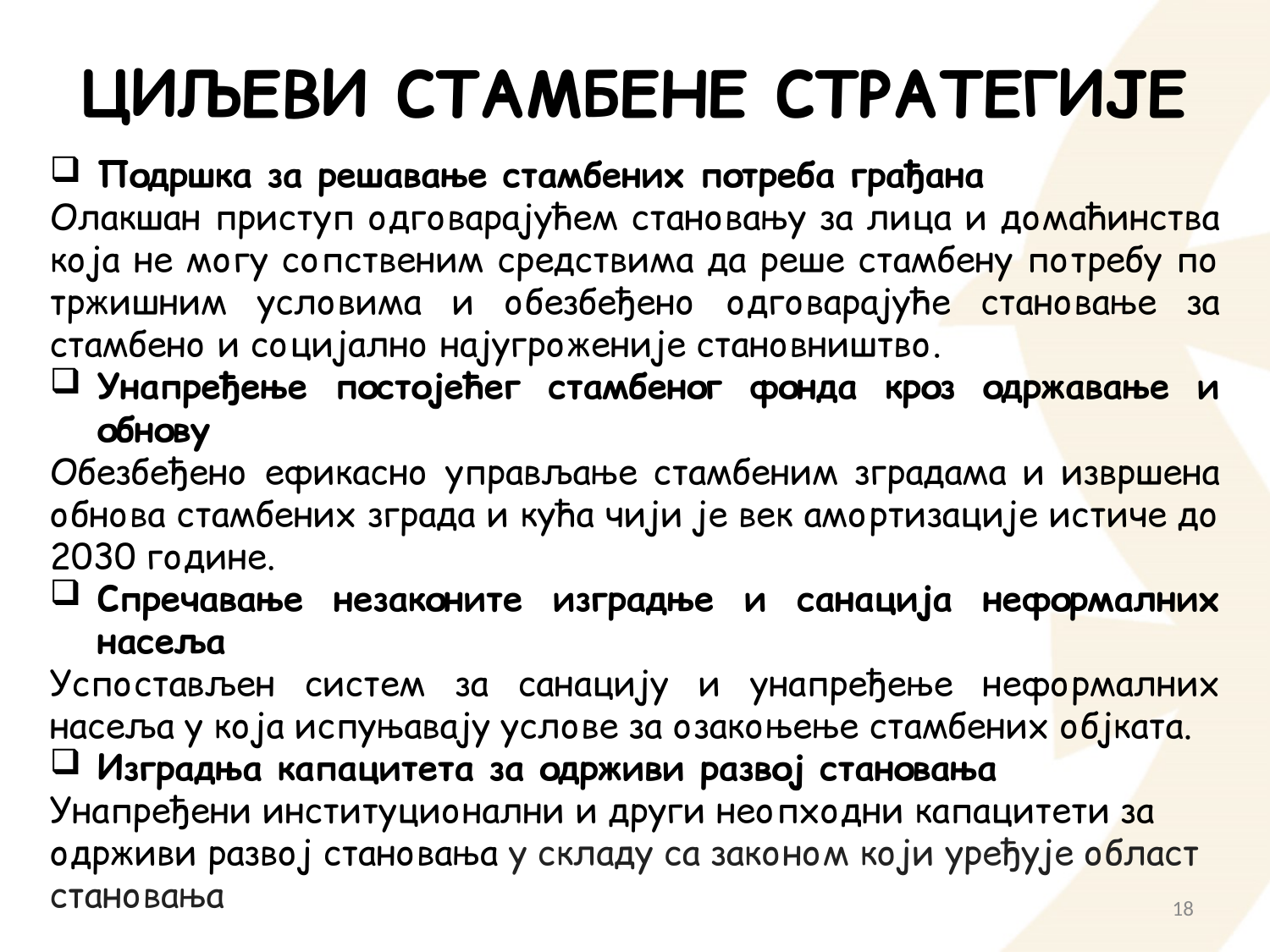

# ЦИЉЕВИ СТАМБЕНЕ СТРАТЕГИЈЕ
Подршка за решавање стамбених потреба грађана
Олакшан приступ одговарајућем становању за лица и домаћинства која не могу сопственим средствима да реше стамбену потребу по тржишним условима и обезбеђено одговарајуће становање за стамбено и социјално најугроженије становништво.
Унапређење постојећег стамбеног фонда кроз одржавање и обнову
Обезбеђено ефикасно управљање стамбеним зградама и извршена обнова стамбених зграда и кућа чији је век амортизације истиче до 2030 године.
Спречавање незаконите изградње и санација неформалних насеља
Успостављен систем за санацију и унапређење неформалних насеља у која испуњавају услове за озакоњење стамбених објката.
Изградња капацитета за одрживи развој становања
Унапређени институционални и други неопходни капацитети за одрживи развој становања у складу са законом који уређује област становања
18